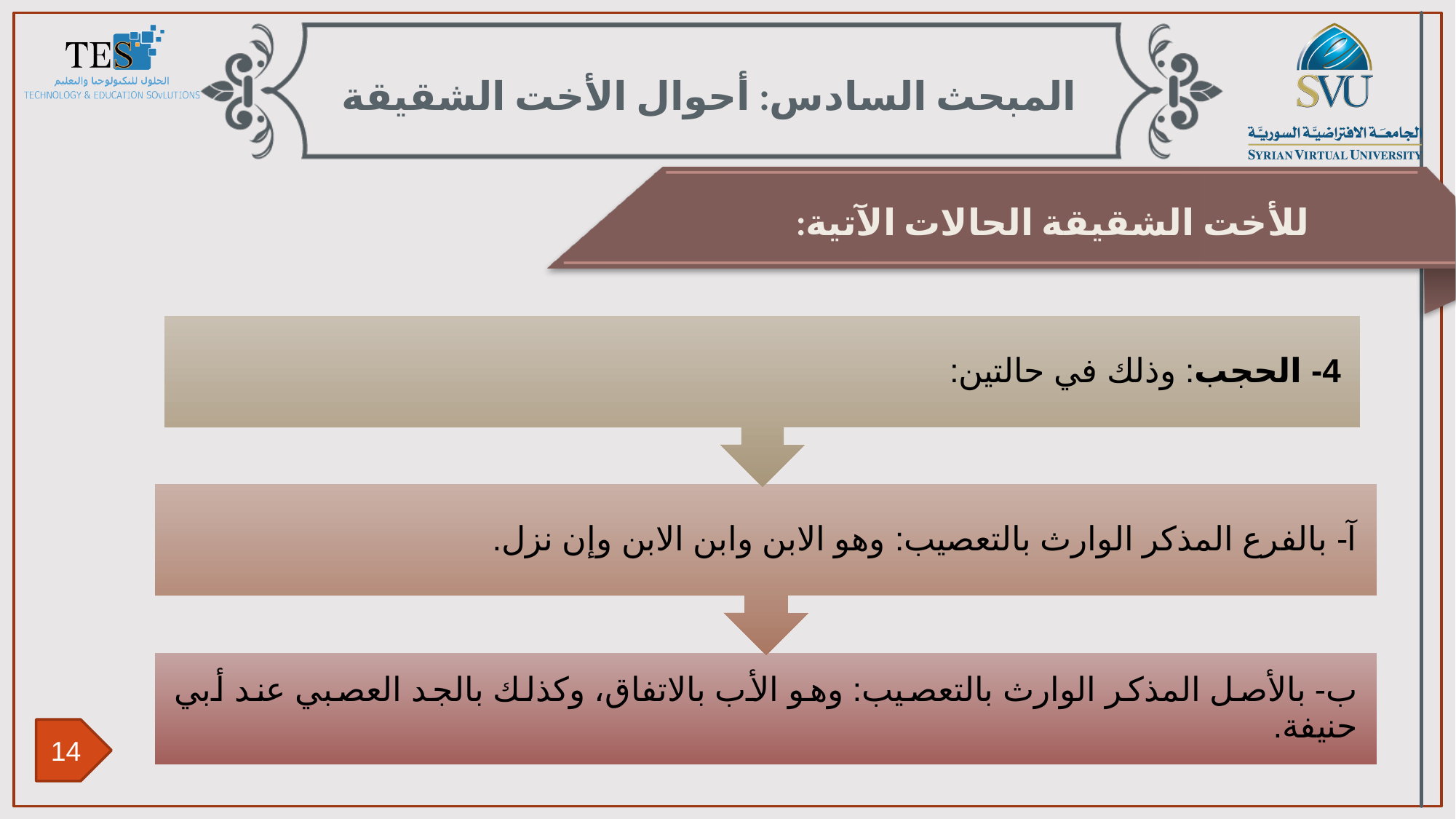

المبحث السادس: أحوال الأخت الشقيقة
للأخت الشقيقة الحالات الآتية:
ب- بالأصل المذكر الوارث بالتعصيب: وهو الأب بالاتفاق، وكذلك بالجد العصبي عند أبي حنيفة.
آ- بالفرع المذكر الوارث بالتعصيب: وهو الابن وابن الابن وإن نزل.
4- الحجب: وذلك في حالتين: